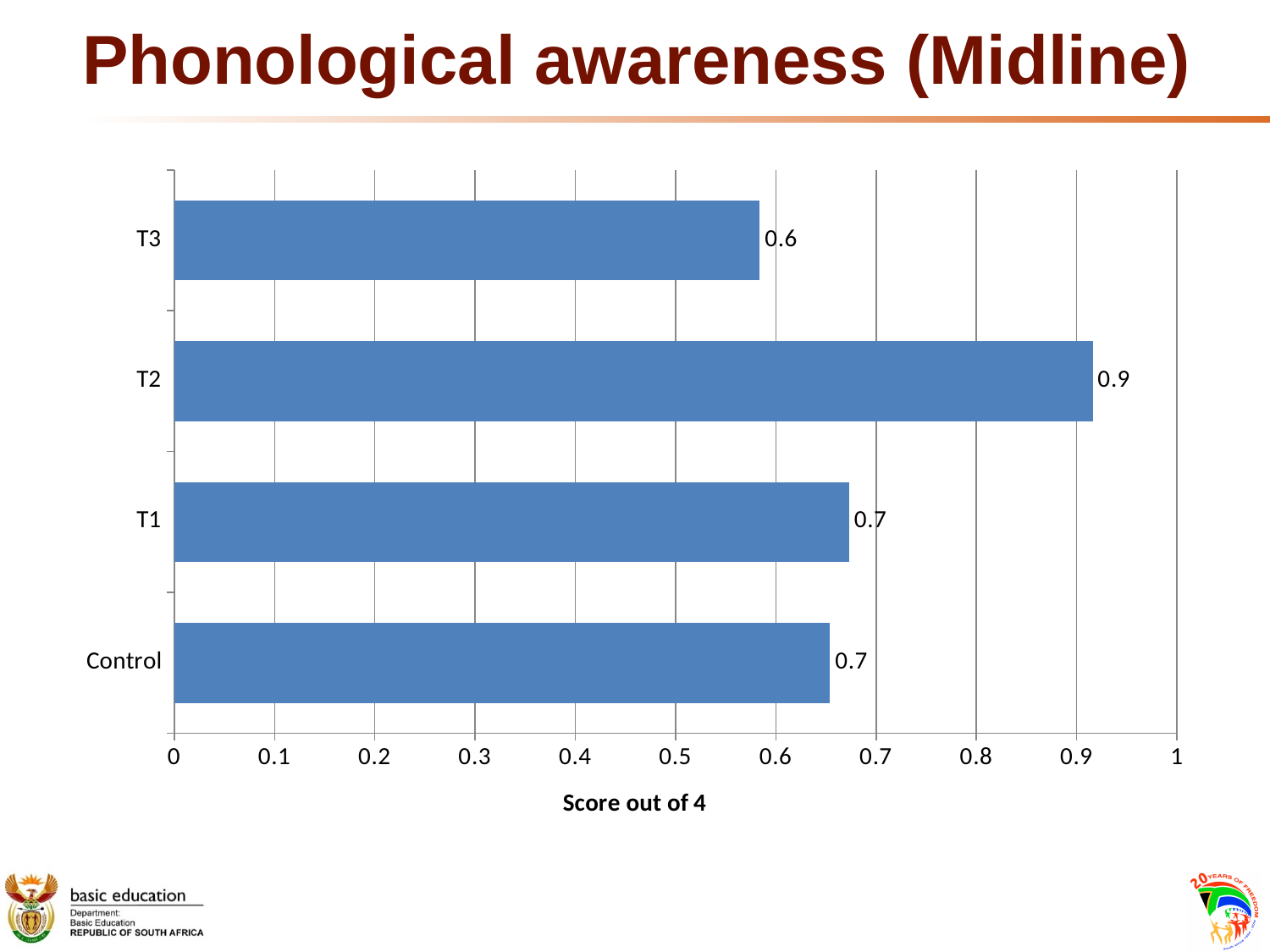

# Phonological awareness (Midline)

### Chart

| Category |  |
|---|---|
| Control | 0.654 |
| T1 | 0.673 |
| T2 | 0.916 |
| T3 | 0.584 |